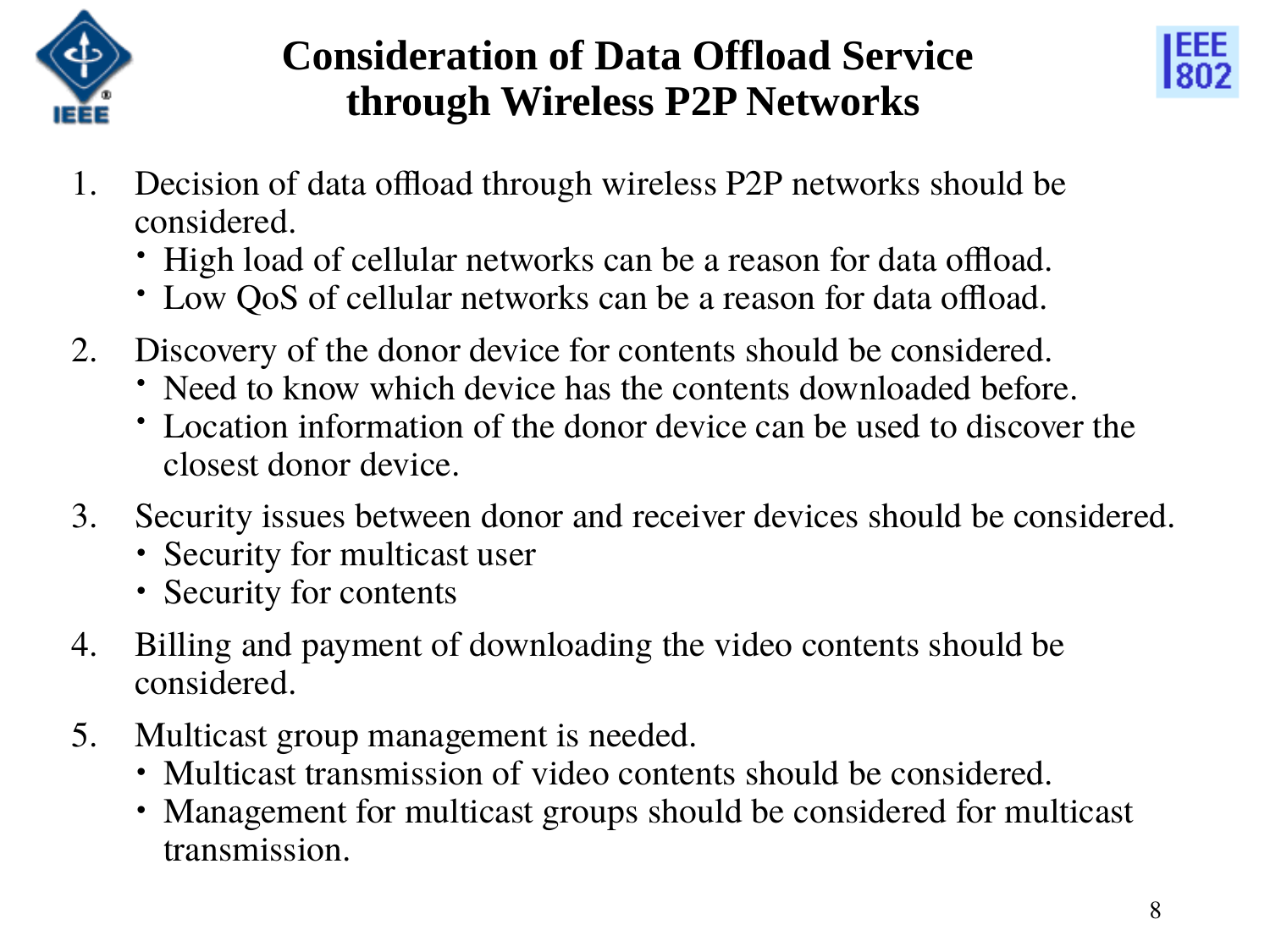

# Consideration of Data Offload Service through Wireless P2P Networks
Decision of data offload through wireless P2P networks should be considered.
High load of cellular networks can be a reason for data offload.
Low QoS of cellular networks can be a reason for data offload.
Discovery of the donor device for contents should be considered.
Need to know which device has the contents downloaded before.
Location information of the donor device can be used to discover the closest donor device.
Security issues between donor and receiver devices should be considered.
Security for multicast user
Security for contents
Billing and payment of downloading the video contents should be considered.
Multicast group management is needed.
Multicast transmission of video contents should be considered.
Management for multicast groups should be considered for multicast transmission.
8